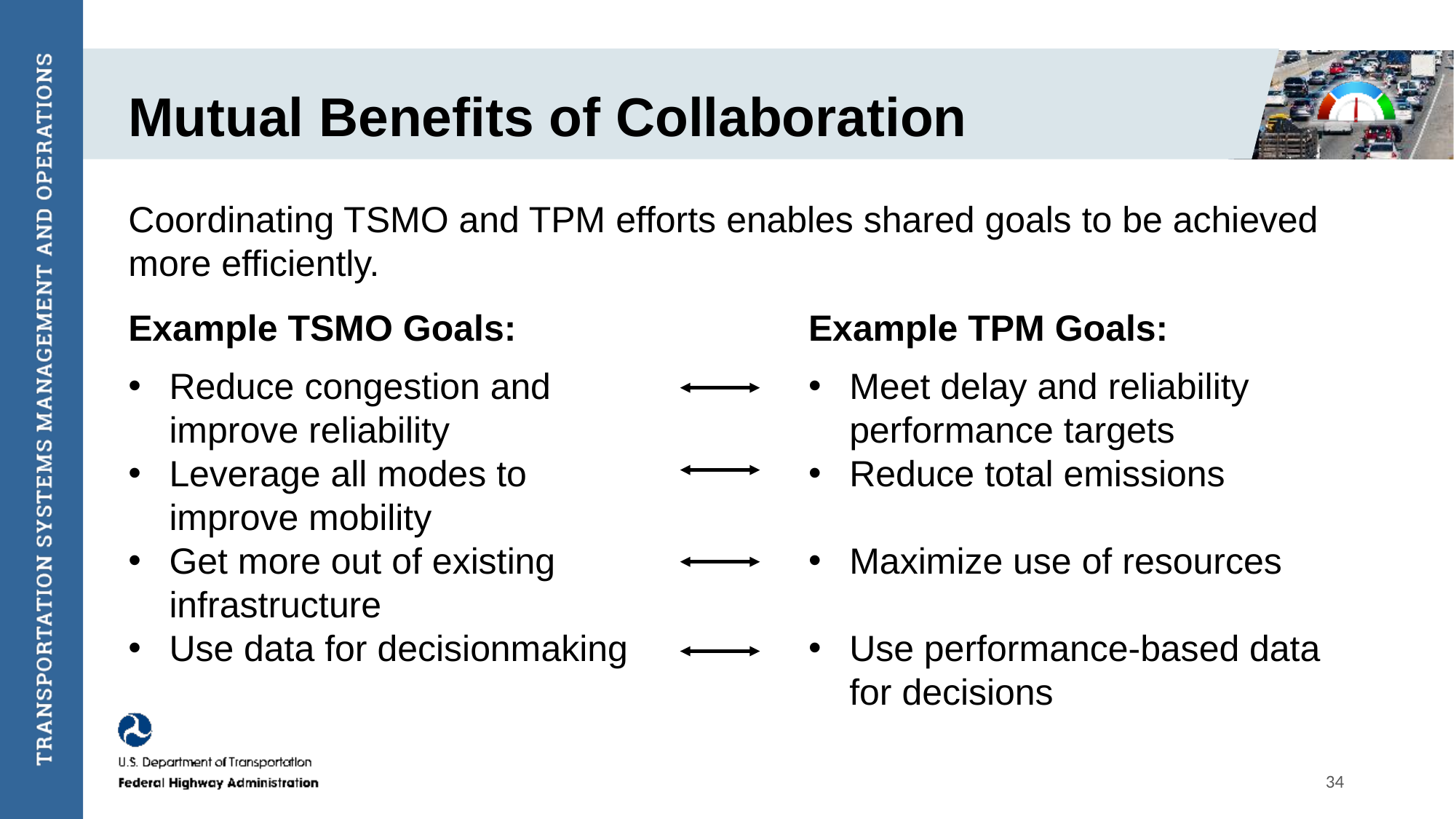

# Mutual Benefits of Collaboration
Coordinating TSMO and TPM efforts enables shared goals to be achieved more efficiently.
Example TSMO Goals:
Reduce congestion and improve reliability
Leverage all modes to improve mobility
Get more out of existing infrastructure
Use data for decisionmaking
Example TPM Goals:
Meet delay and reliability performance targets
Reduce total emissions

Maximize use of resources

Use performance-based data for decisions
34